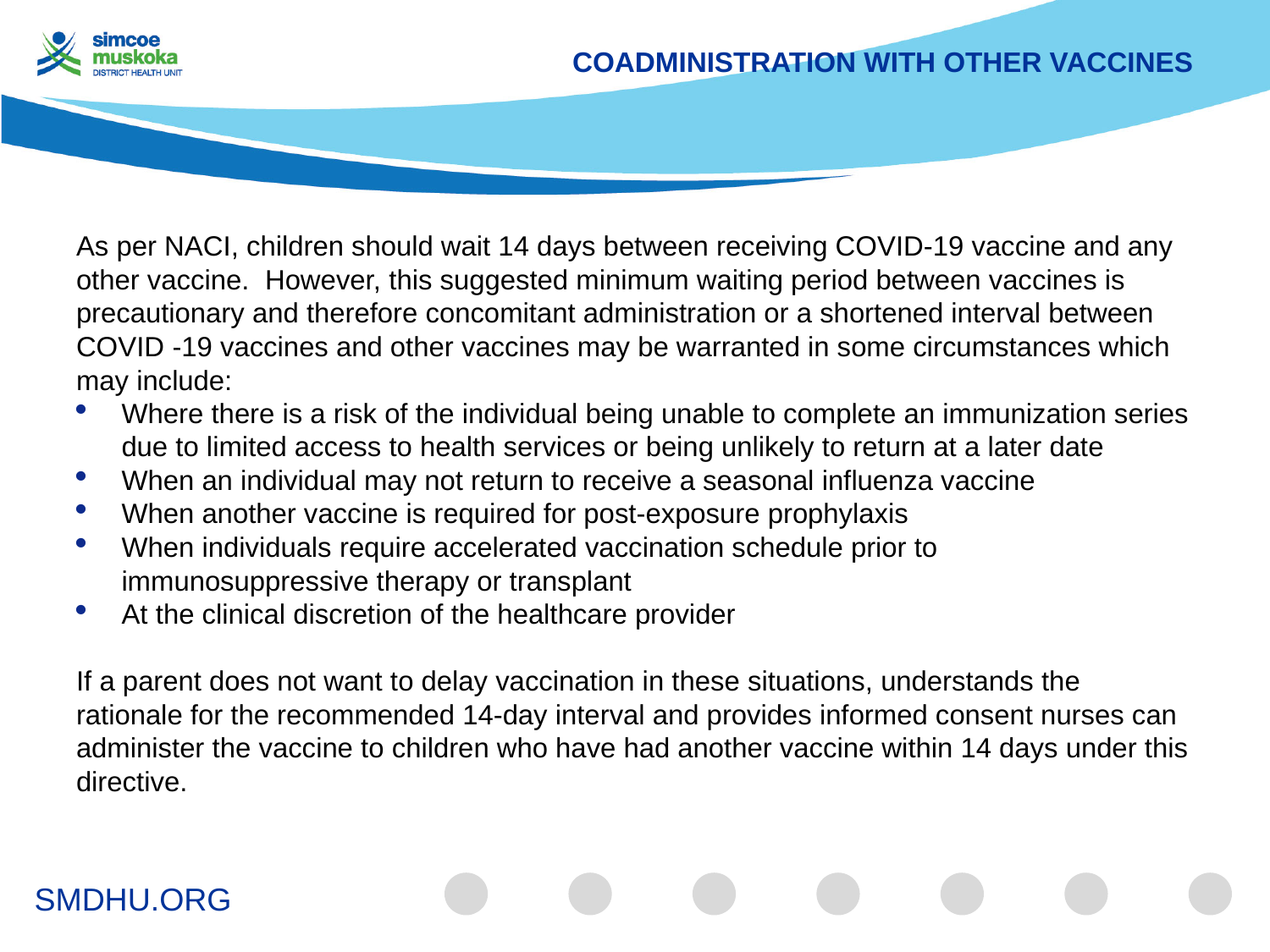

# Coadministration with other vaccines
As per NACI, children should wait 14 days between receiving COVID-19 vaccine and any other vaccine.  However, this suggested minimum waiting period between vaccines is precautionary and therefore concomitant administration or a shortened interval between COVID -19 vaccines and other vaccines may be warranted in some circumstances which may include:
Where there is a risk of the individual being unable to complete an immunization series due to limited access to health services or being unlikely to return at a later date
When an individual may not return to receive a seasonal influenza vaccine
When another vaccine is required for post-exposure prophylaxis
When individuals require accelerated vaccination schedule prior to immunosuppressive therapy or transplant
At the clinical discretion of the healthcare provider

If a parent does not want to delay vaccination in these situations, understands the rationale for the recommended 14-day interval and provides informed consent nurses can administer the vaccine to children who have had another vaccine within 14 days under this directive.